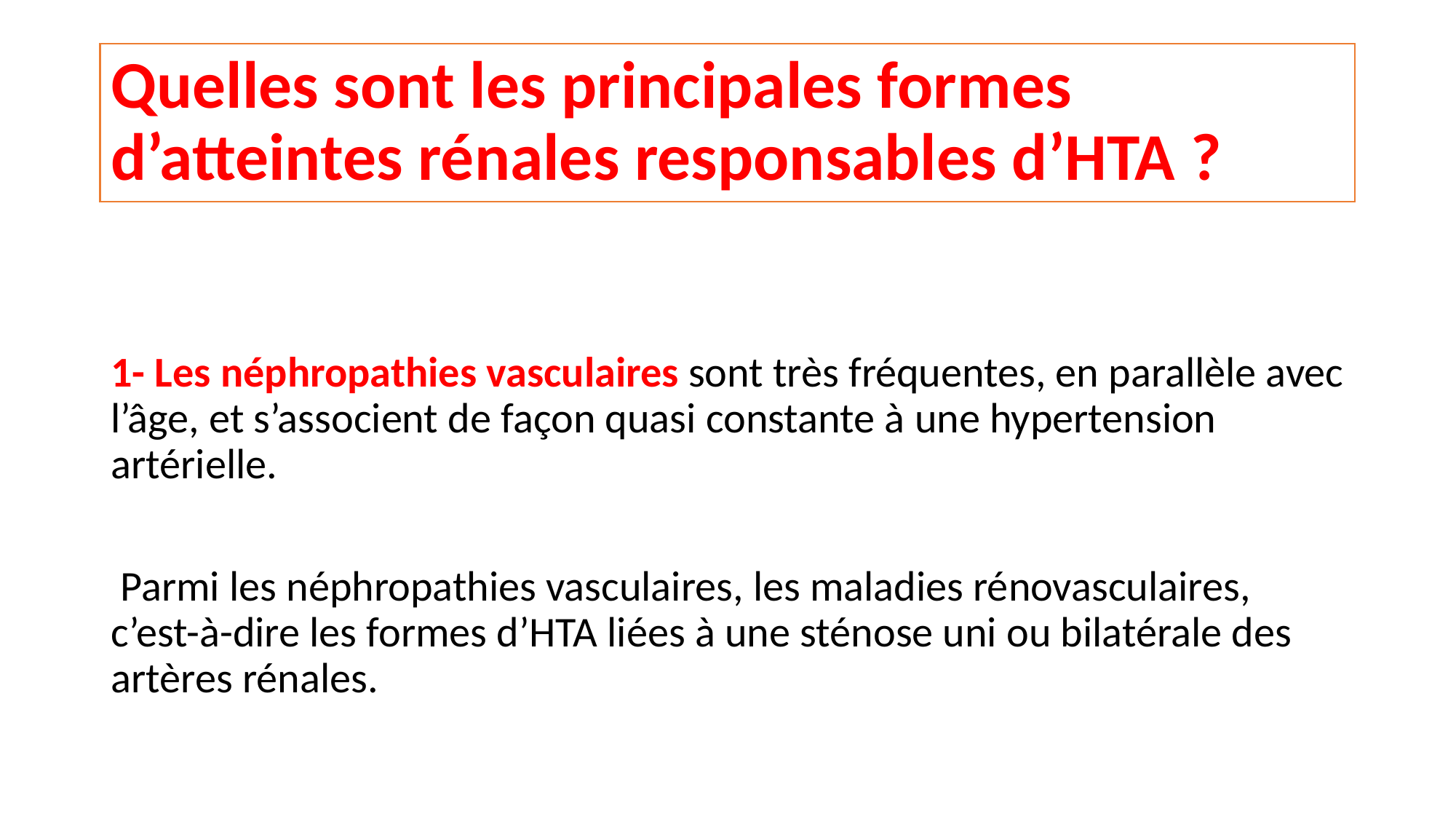

# Quelles sont les principales formes d’atteintes rénales responsables d’HTA ?

1- Les néphropathies vasculaires sont très fréquentes, en parallèle avec l’âge, et s’associent de façon quasi constante à une hypertension artérielle.

 Parmi les néphropathies vasculaires, les maladies rénovasculaires, c’est-à-dire les formes d’HTA liées à une sténose uni ou bilatérale des artères rénales.